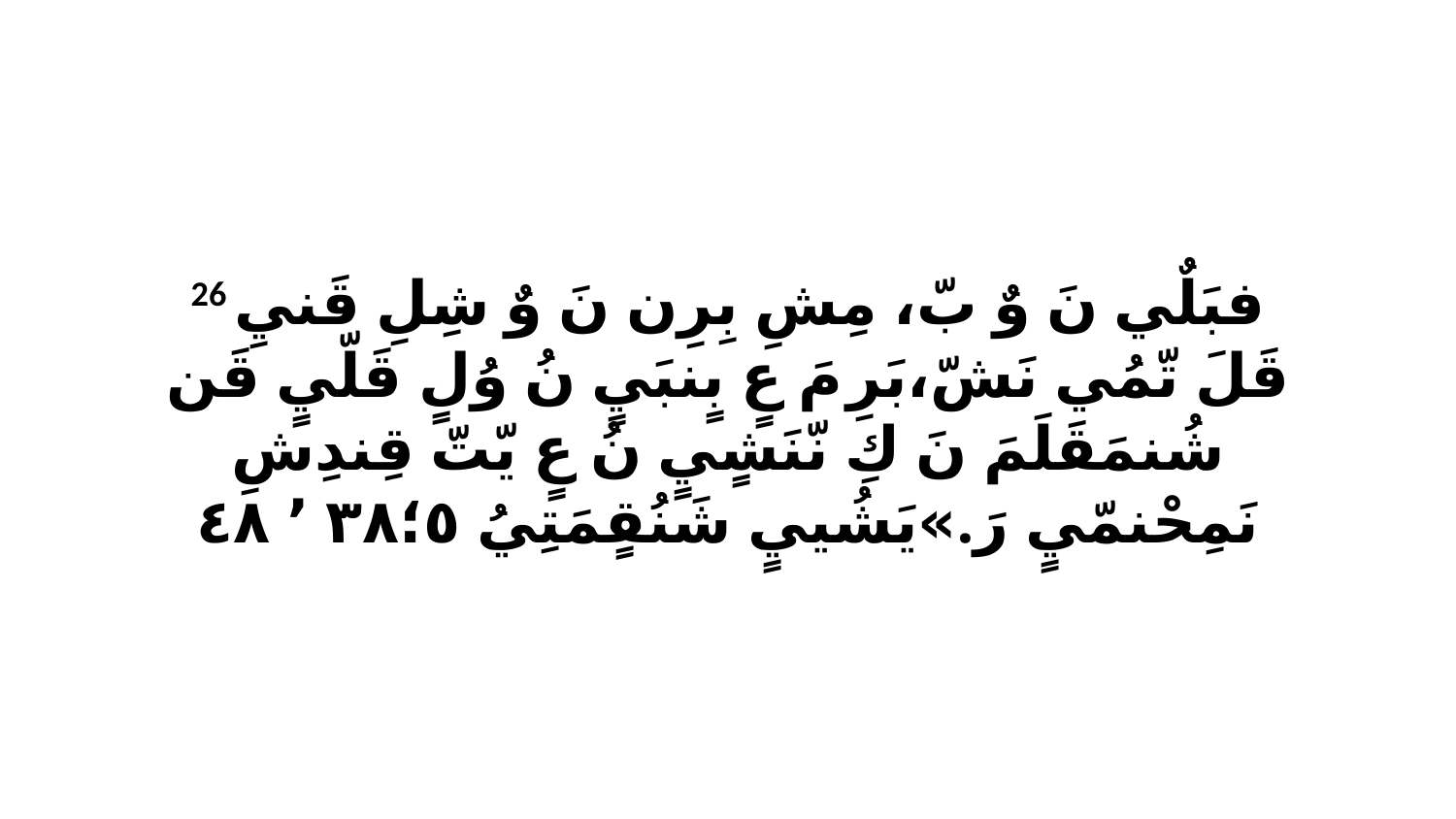

26 فبَلٌي نَ وٌ بّ، مِشِ بِرِن نَ وٌ شِلِ قَنيِ قَلَ تّمُي نَشّ،بَرِ مَ عٍ بٍنبَيٍ نُ وُلٍ قَلّيٍ قَن شُنمَقَلَمَ نَ كِ نّنَشٍيٍ نُ عٍ يّتّ قِندِشِ نَمِحْنمّيٍ رَ.»يَشُييٍ شَنُقٍمَتِيُ ٥‏؛٣٨ ٬ ٤٨